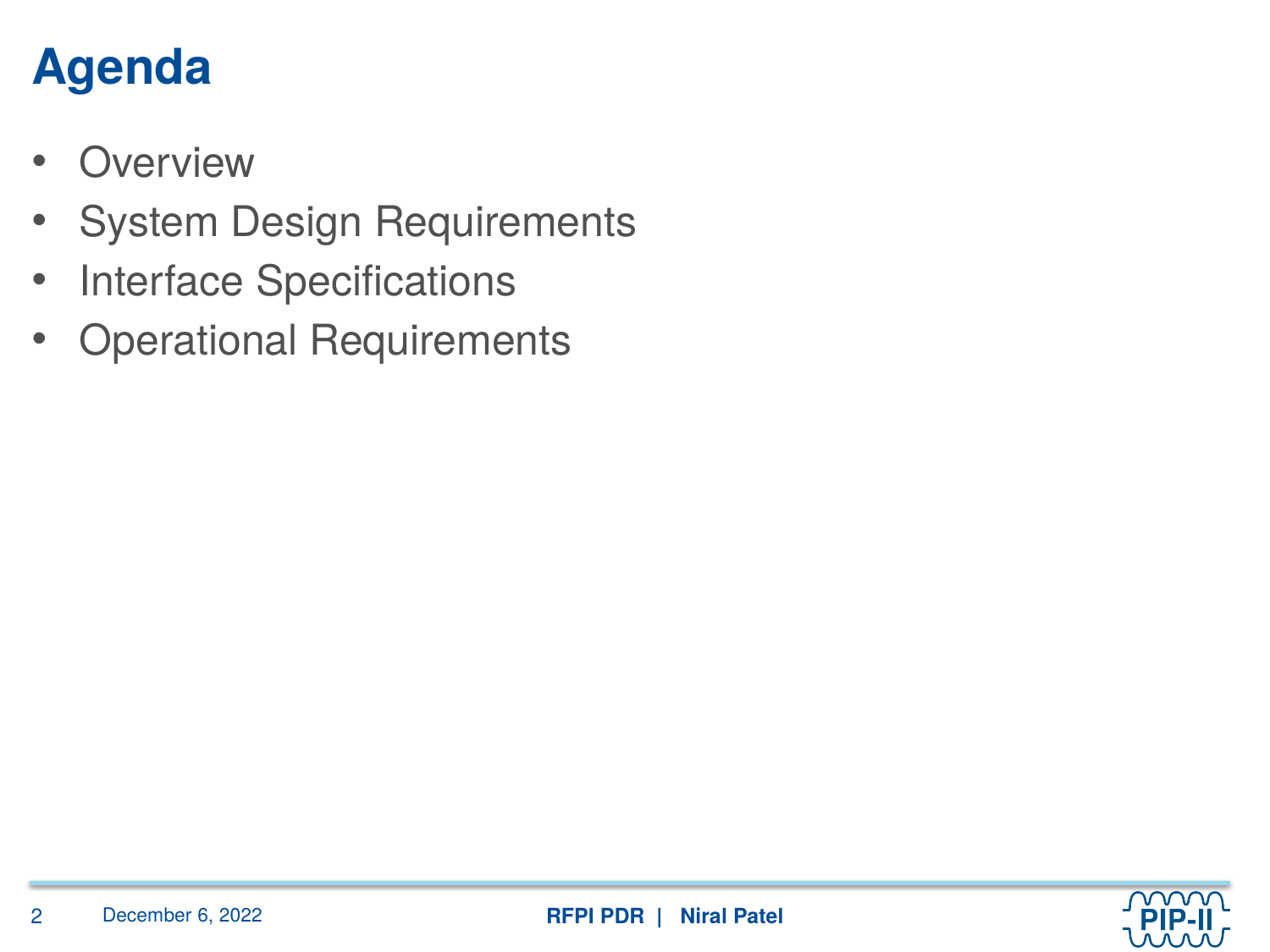

# Agenda
Overview
System Design Requirements
Interface Specifications
Operational Requirements

December 6, 2022
2
RFPI PDR  |   Niral Patel